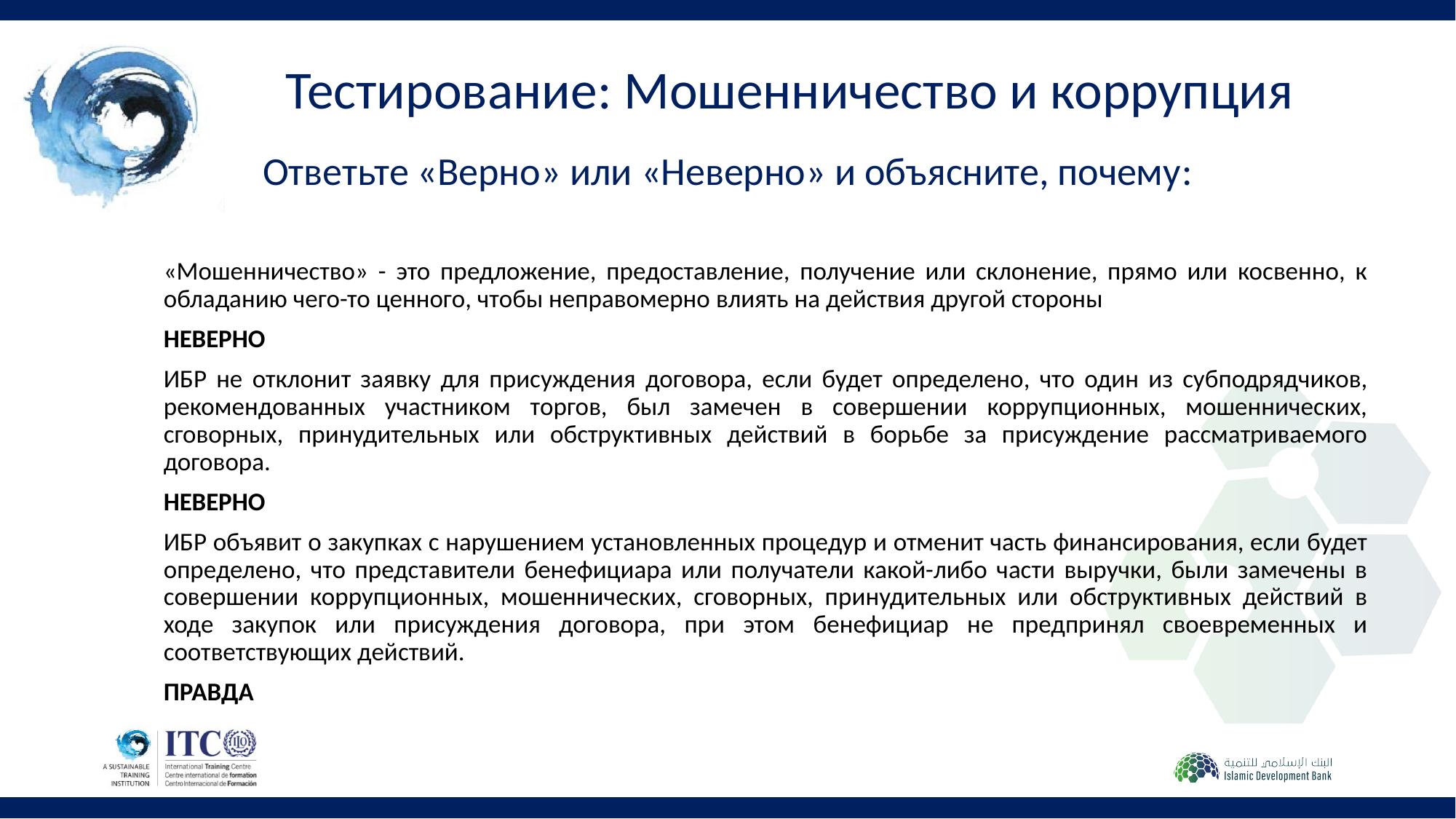

# Тестирование: Мошенничество и коррупция
Ответьте «Верно» или «Неверно» и объясните, почему:

«Мошенничество» - это предложение, предоставление, получение или склонение, прямо или косвенно, к обладанию чего-то ценного, чтобы неправомерно влиять на действия другой стороны
НЕВЕРНО
ИБР не отклонит заявку для присуждения договора, если будет определено, что один из субподрядчиков, рекомендованных участником торгов, был замечен в совершении коррупционных, мошеннических, сговорных, принудительных или обструктивных действий в борьбе за присуждение рассматриваемого договора.
НЕВЕРНО
ИБР объявит о закупках с нарушением установленных процедур и отменит часть финансирования, если будет определено, что представители бенефициара или получатели какой-либо части выручки, были замечены в совершении коррупционных, мошеннических, сговорных, принудительных или обструктивных действий в ходе закупок или присуждения договора, при этом бенефициар не предпринял своевременных и соответствующих действий.
ПРАВДА